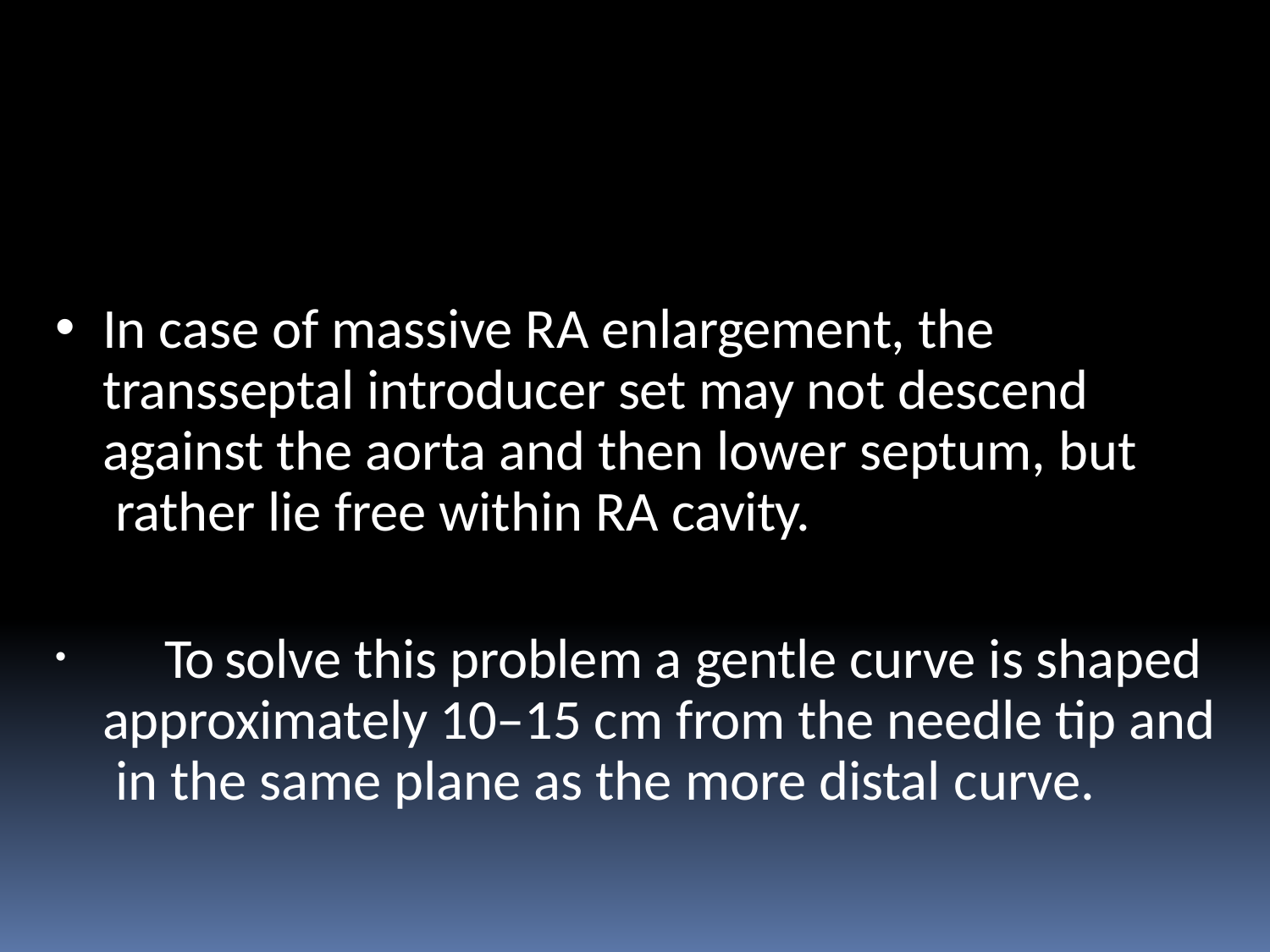

In case of massive RA enlargement, the  transseptal introducer set may not descend  against the aorta and then lower septum, but  rather lie free within RA cavity.

	To solve this problem a gentle curve is shaped  approximately 10–15 cm from the needle tip and  in the same plane as the more distal curve.